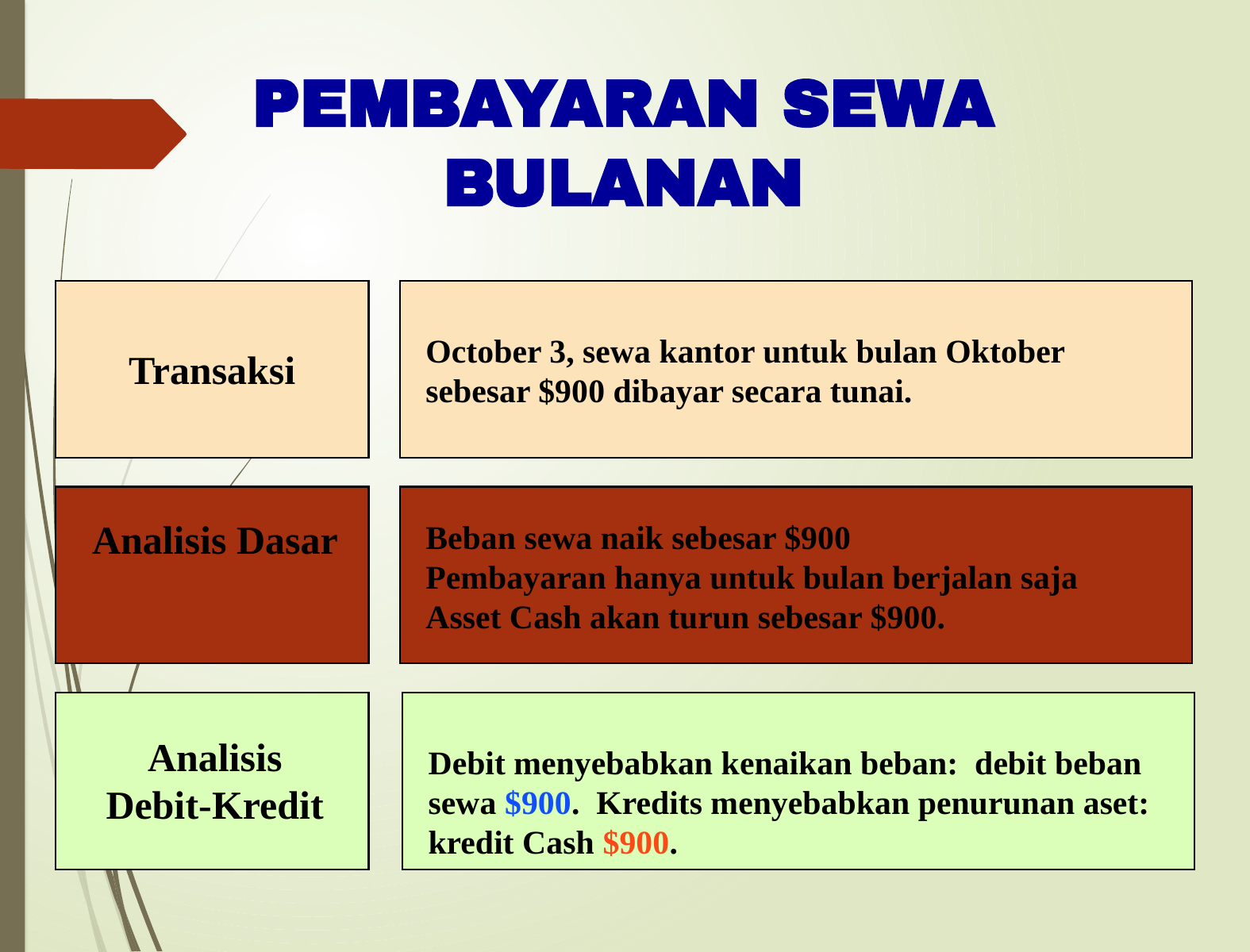

PEMBAYARAN SEWA BULANAN

Transaksi

October 3, sewa kantor untuk bulan Oktober sebesar $900 dibayar secara tunai.

Analisis Dasar

Beban sewa naik sebesar $900
Pembayaran hanya untuk bulan berjalan saja
Asset Cash akan turun sebesar $900.

Analisis
Debit-Kredit

Debit menyebabkan kenaikan beban:  debit beban sewa $900.  Kredits menyebabkan penurunan aset:  kredit Cash $900.